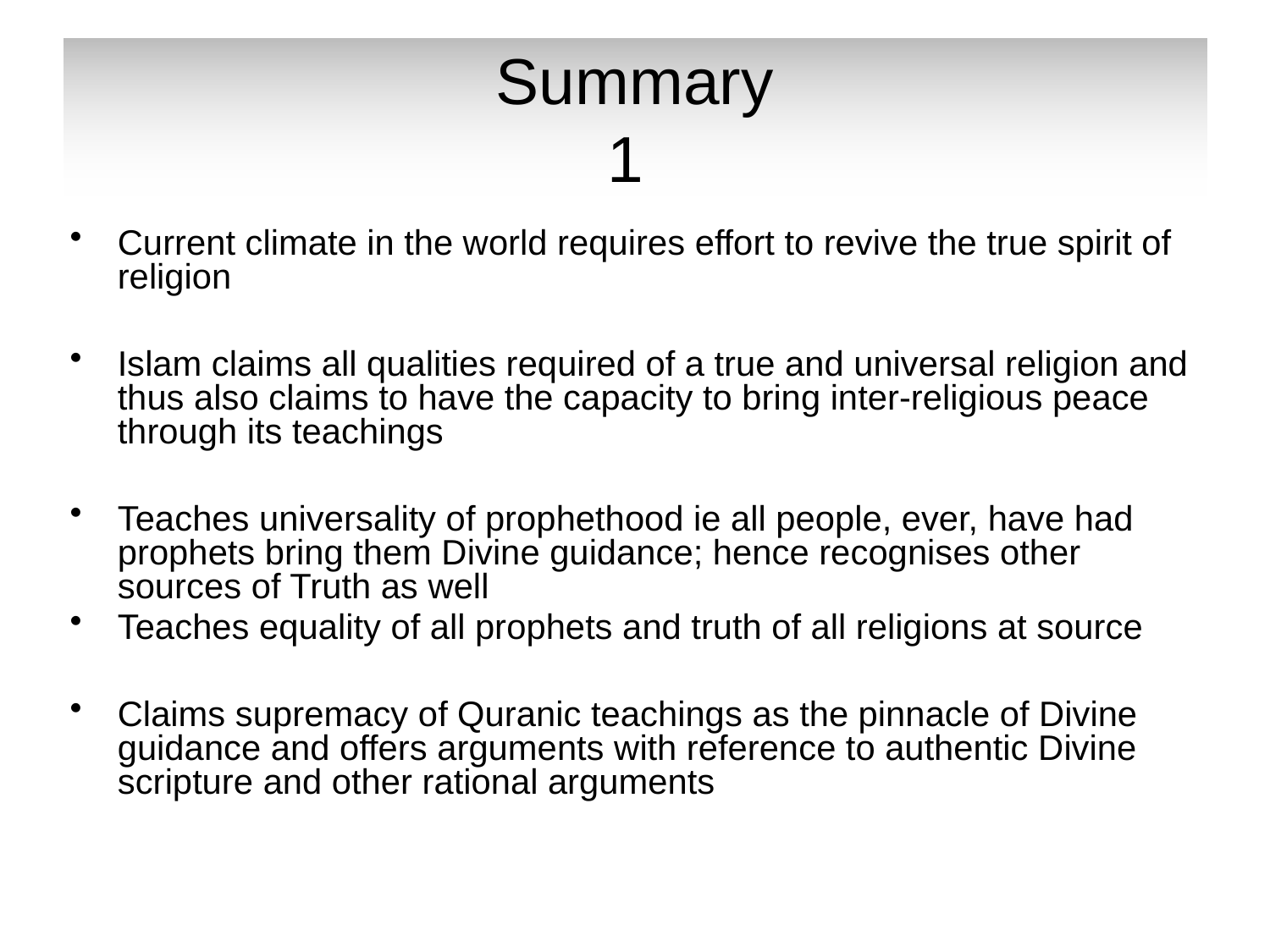

# Summary 1
Current climate in the world requires effort to revive the true spirit of religion

Islam claims all qualities required of a true and universal religion and thus also claims to have the capacity to bring inter-religious peace through its teachings

Teaches universality of prophethood ie all people, ever, have had prophets bring them Divine guidance; hence recognises other sources of Truth as well
Teaches equality of all prophets and truth of all religions at source

Claims supremacy of Quranic teachings as the pinnacle of Divine guidance and offers arguments with reference to authentic Divine scripture and other rational arguments